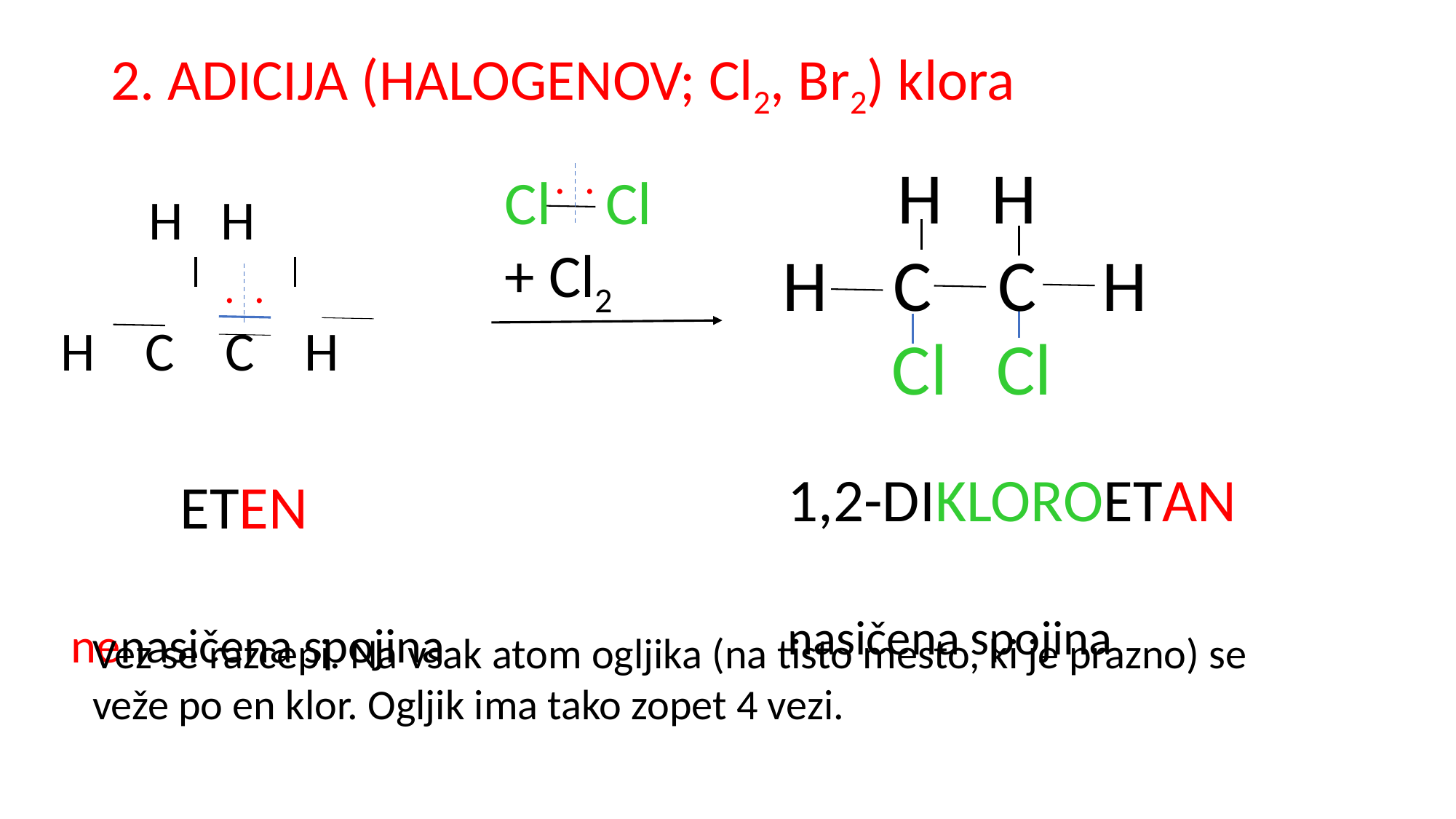

# 2. ADICIJA (HALOGENOV; Cl2, Br2) klora
.  .
       H   H
H    C    C    H

Cl    Cl
+ Cl2
       H   H
H    C    C    H
.  .
Cl   Cl
1,2-DIKLOROETAN
nasičena spojina
        ETEN
nenasičena spojina
Vez se razcepi. Na vsak atom ogljika (na tisto mesto, ki je prazno) se veže po en klor. Ogljik ima tako zopet 4 vezi.